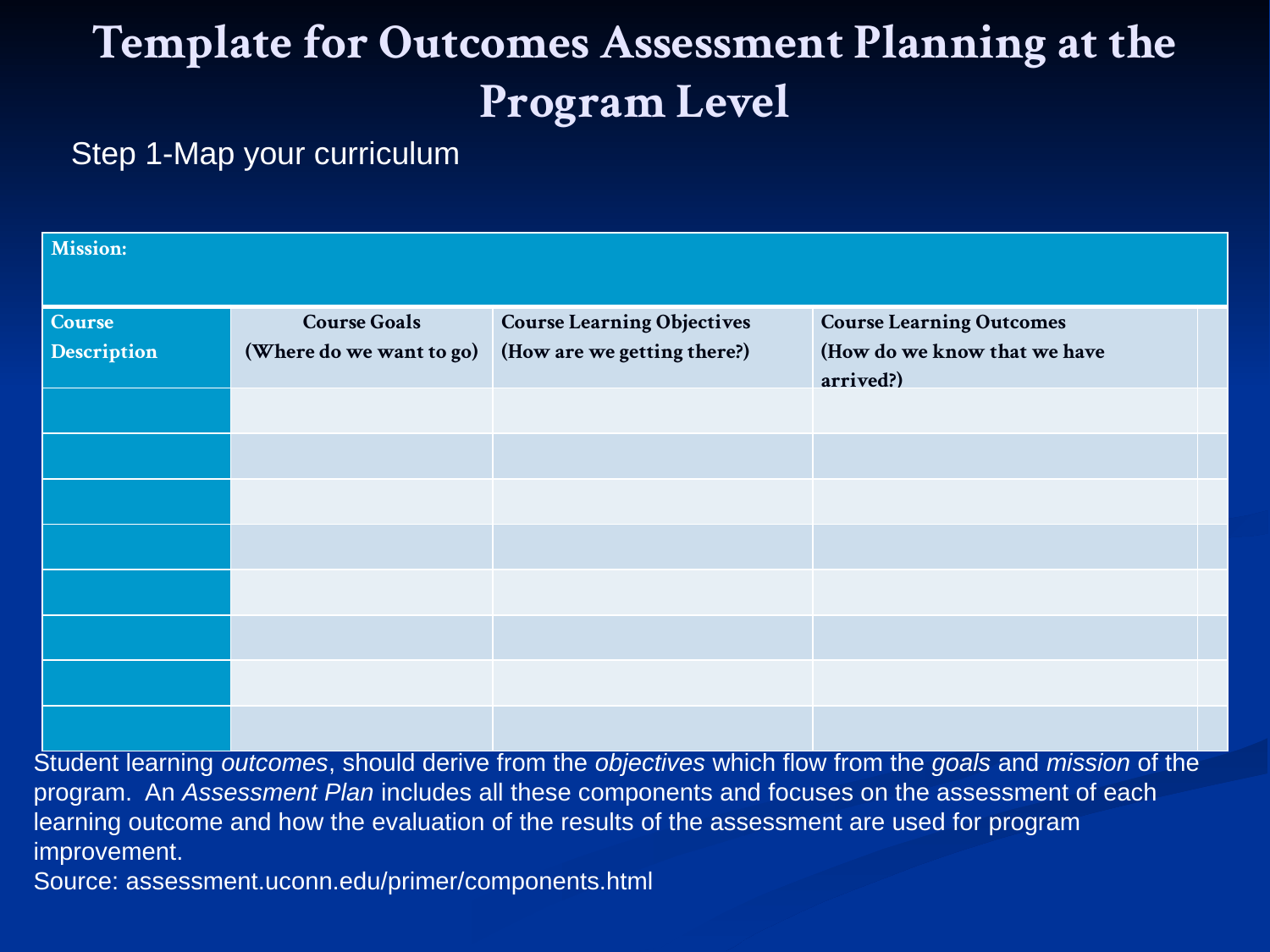

# Template for Outcomes Assessment Planning at the Program Level
Step 1-Map your curriculum
| Mission: |  |  |  |  |
| --- | --- | --- | --- | --- |
| Course Description | Course Goals (Where do we want to go) | Course Learning Objectives (How are we getting there?) | Course Learning Outcomes (How do we know that we have arrived?) |  |
|  |  |  |  |  |
|  |  |  |  |  |
|  |  |  |  |  |
|  |  |  |  |  |
|  |  |  |  |  |
|  |  |  |  |  |
|  |  |  |  |  |
|  |  |  |  |  |
Student learning outcomes, should derive from the objectives which flow from the goals and mission of the program.  An Assessment Plan includes all these components and focuses on the assessment of each learning outcome and how the evaluation of the results of the assessment are used for program improvement.
Source: assessment.uconn.edu/primer/components.html